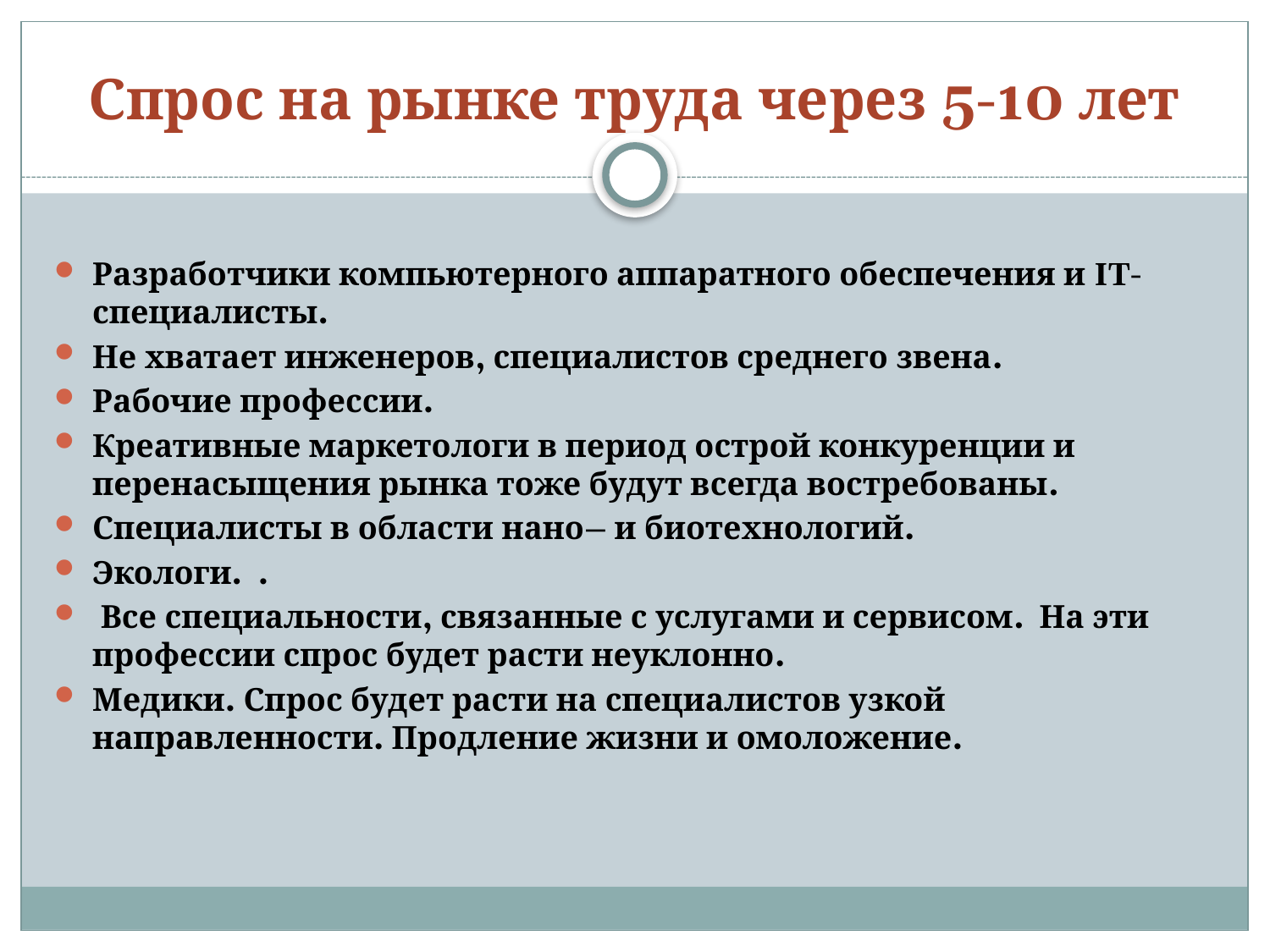

# Спрос на рынке труда через 5-10 лет
Разработчики компьютерного аппаратного обеспечения и IT-специалисты.
Не хватает инженеров, специалистов среднего звена.
Рабочие профессии.
Креативные маркетологи в период острой конкуренции и перенасыщения рынка тоже будут всегда востребованы.
Специалисты в области нано– и биотехнологий.
Экологи.  .
 Все специальности, связанные с услугами и сервисом.  На эти профессии спрос будет расти неуклонно.
Медики. Спрос будет расти на специалистов узкой направленности. Продление жизни и омоложение.